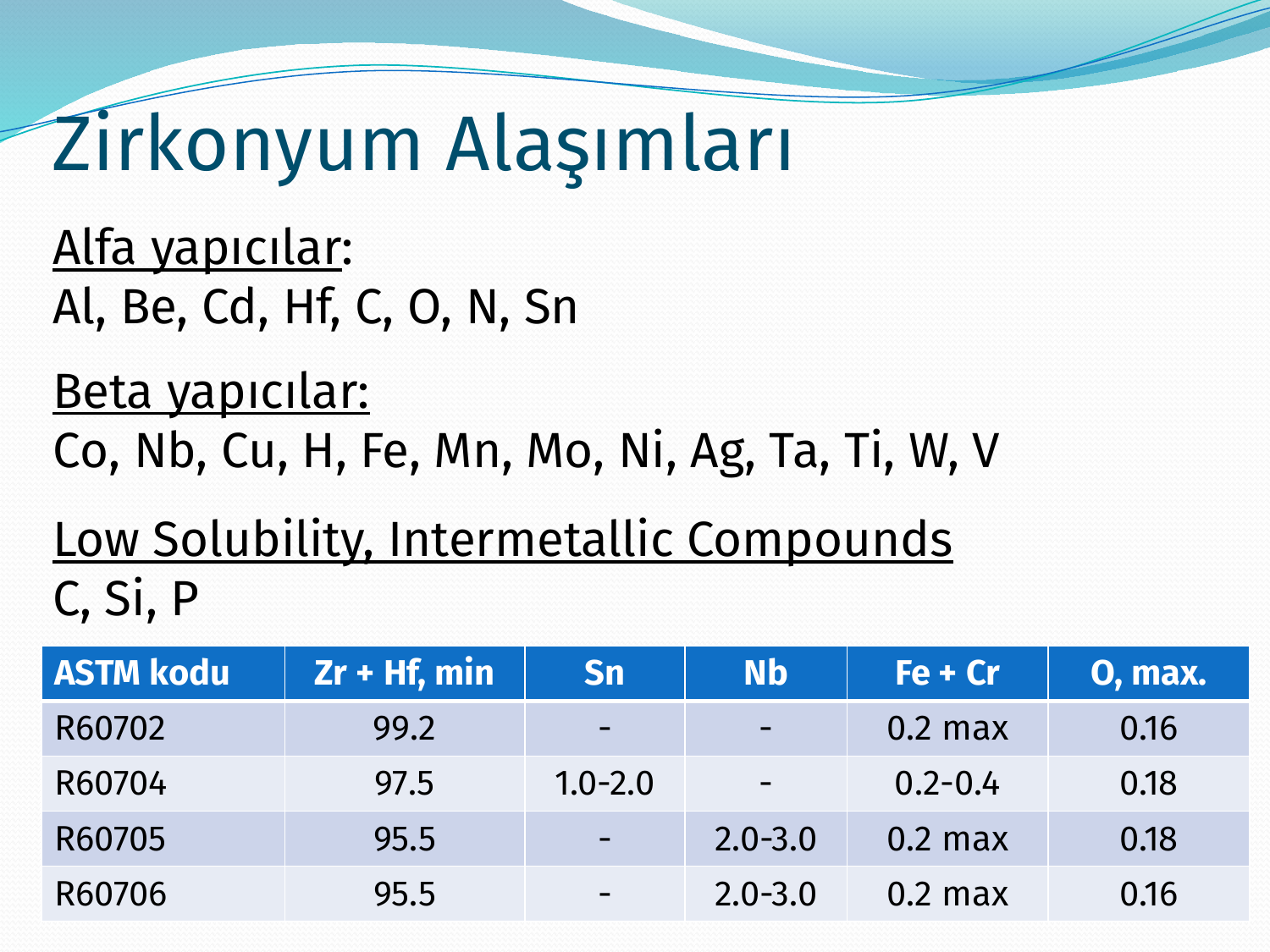

Zirkonyum Alaşımları
Alfa yapıcılar:
Al, Be, Cd, Hf, C, O, N, Sn

Beta yapıcılar:
Co, Nb, Cu, H, Fe, Mn, Mo, Ni, Ag, Ta, Ti, W, V

Low Solubility, Intermetallic Compounds
C, Si, P
| ASTM kodu | Zr + Hf, min | Sn | Nb | Fe + Cr | O, max. |
| --- | --- | --- | --- | --- | --- |
| R60702 | 99.2 | - | - | 0.2 max | 0.16 |
| R60704 | 97.5 | 1.0-2.0 | - | 0.2-0.4 | 0.18 |
| R60705 | 95.5 | - | 2.0-3.0 | 0.2 max | 0.18 |
| R60706 | 95.5 | - | 2.0-3.0 | 0.2 max | 0.16 |